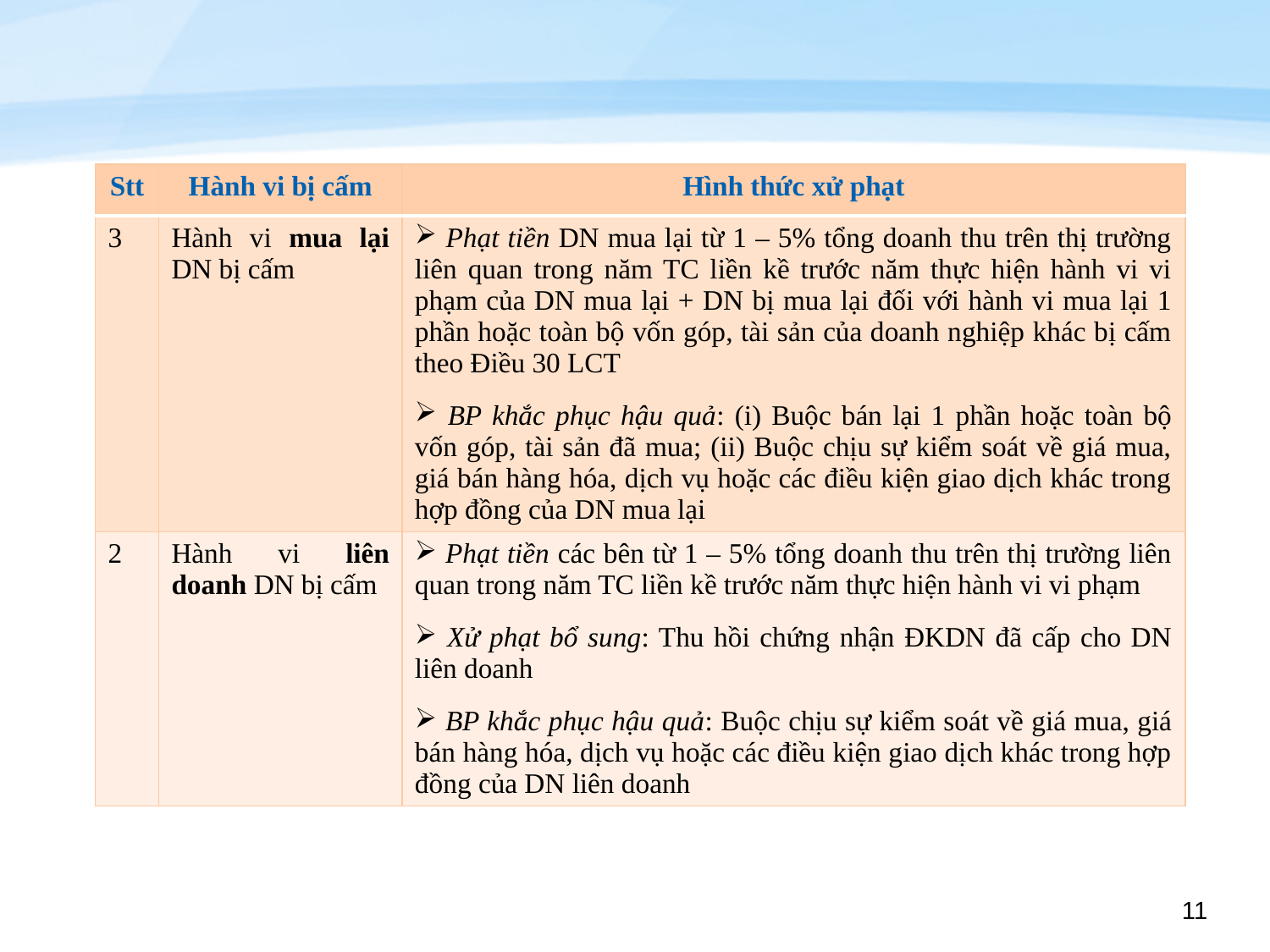

| Stt | Hành vi bị cấm | Hình thức xử phạt |
| --- | --- | --- |
| 3 | Hành vi mua lại DN bị cấm | Phạt tiền DN mua lại từ 1 – 5% tổng doanh thu trên thị trường liên quan trong năm TC liền kề trước năm thực hiện hành vi vi phạm của DN mua lại + DN bị mua lại đối với hành vi mua lại 1 phần hoặc toàn bộ vốn góp, tài sản của doanh nghiệp khác bị cấm theo Điều 30 LCT BP khắc phục hậu quả: (i) Buộc bán lại 1 phần hoặc toàn bộ vốn góp, tài sản đã mua; (ii) Buộc chịu sự kiểm soát về giá mua, giá bán hàng hóa, dịch vụ hoặc các điều kiện giao dịch khác trong hợp đồng của DN mua lại |
| 2 | Hành vi liên doanh DN bị cấm | Phạt tiền các bên từ 1 – 5% tổng doanh thu trên thị trường liên quan trong năm TC liền kề trước năm thực hiện hành vi vi phạm Xử phạt bổ sung: Thu hồi chứng nhận ĐKDN đã cấp cho DN liên doanh BP khắc phục hậu quả: Buộc chịu sự kiểm soát về giá mua, giá bán hàng hóa, dịch vụ hoặc các điều kiện giao dịch khác trong hợp đồng của DN liên doanh |
11